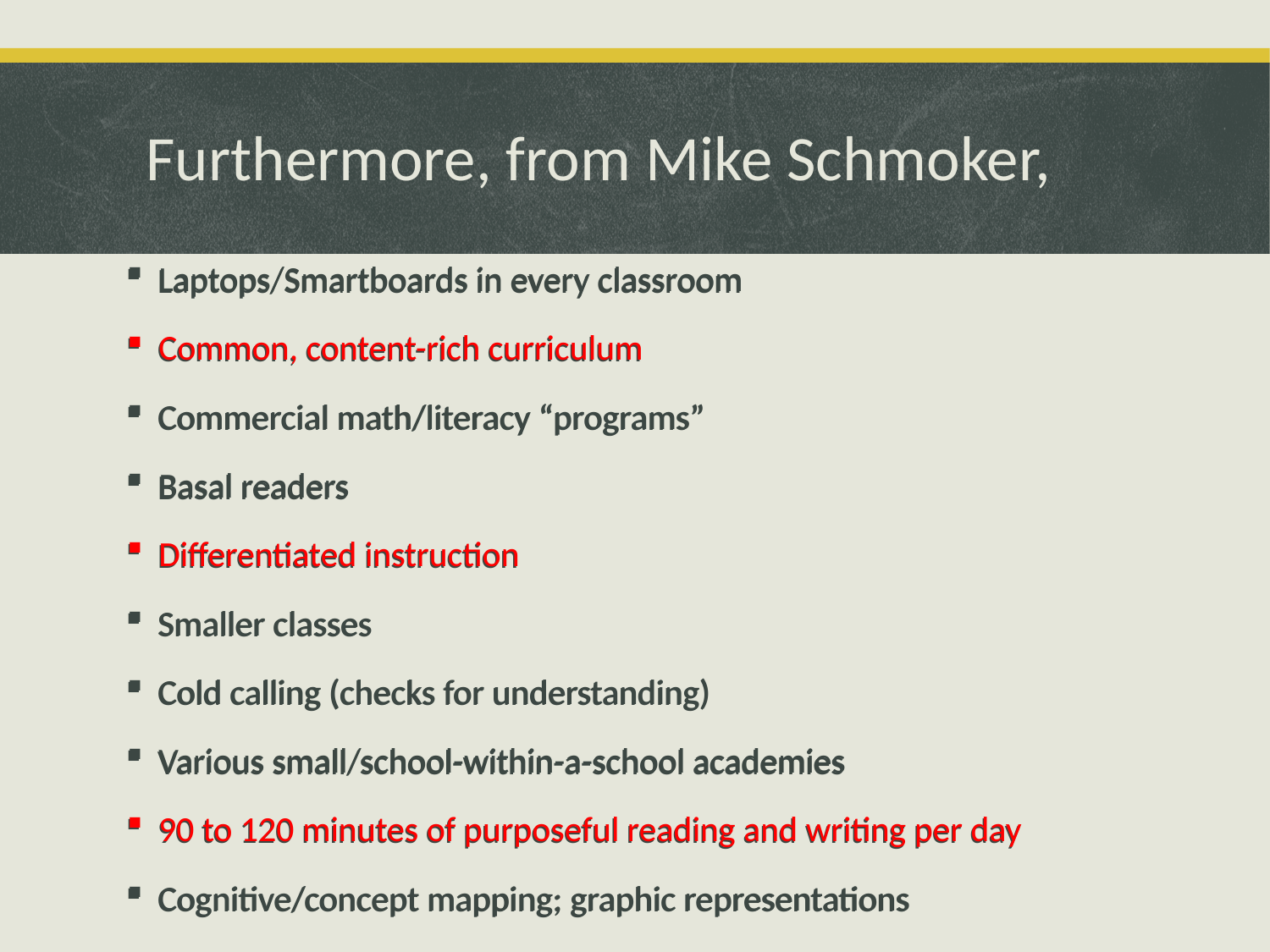

# Furthermore, from Mike Schmoker,
Laptops/Smartboards in every classroom
Common, content-rich curriculum
Commercial math/literacy “programs”
Basal readers
Differentiated instruction
Smaller classes
Cold calling (checks for understanding)
Various small/school-within-a-school academies
90 to 120 minutes of purposeful reading and writing per day
Cognitive/concept mapping; graphic representations
Laptops/Smartboards in every classroom
Common, content-rich curriculum
Commercial math/literacy “programs”
Basal readers
Differentiated instruction
Smaller classes
Cold calling (checks for understanding)
Various small/school-within-a-school academies
90 to 120 minutes of purposeful reading and writing per day
Cognitive/concept mapping; graphic representations